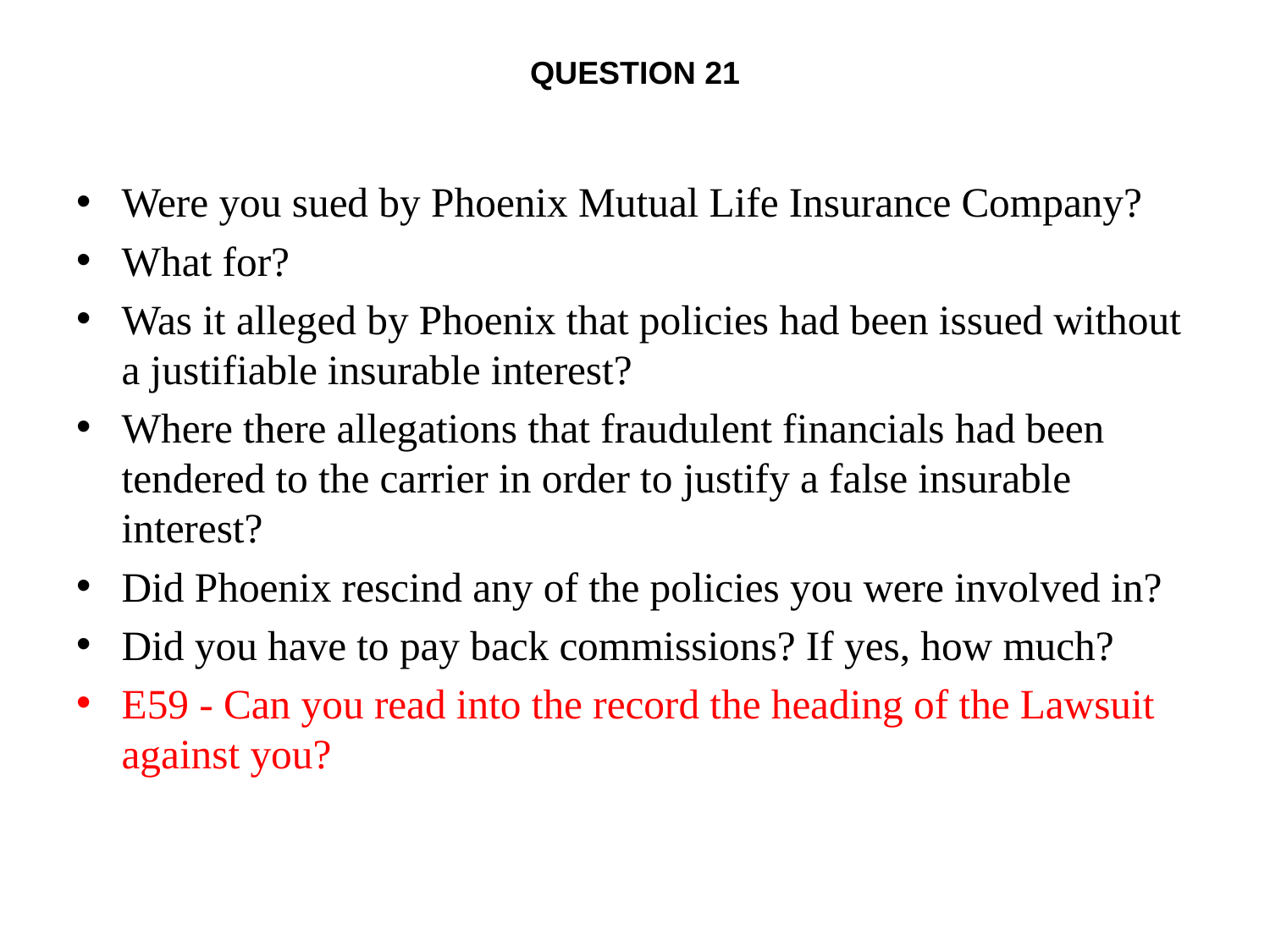

# Question 21
Were you sued by Phoenix Mutual Life Insurance Company?
What for?
Was it alleged by Phoenix that policies had been issued without a justifiable insurable interest?
Where there allegations that fraudulent financials had been tendered to the carrier in order to justify a false insurable interest?
Did Phoenix rescind any of the policies you were involved in?
Did you have to pay back commissions? If yes, how much?
E59 - Can you read into the record the heading of the Lawsuit against you?